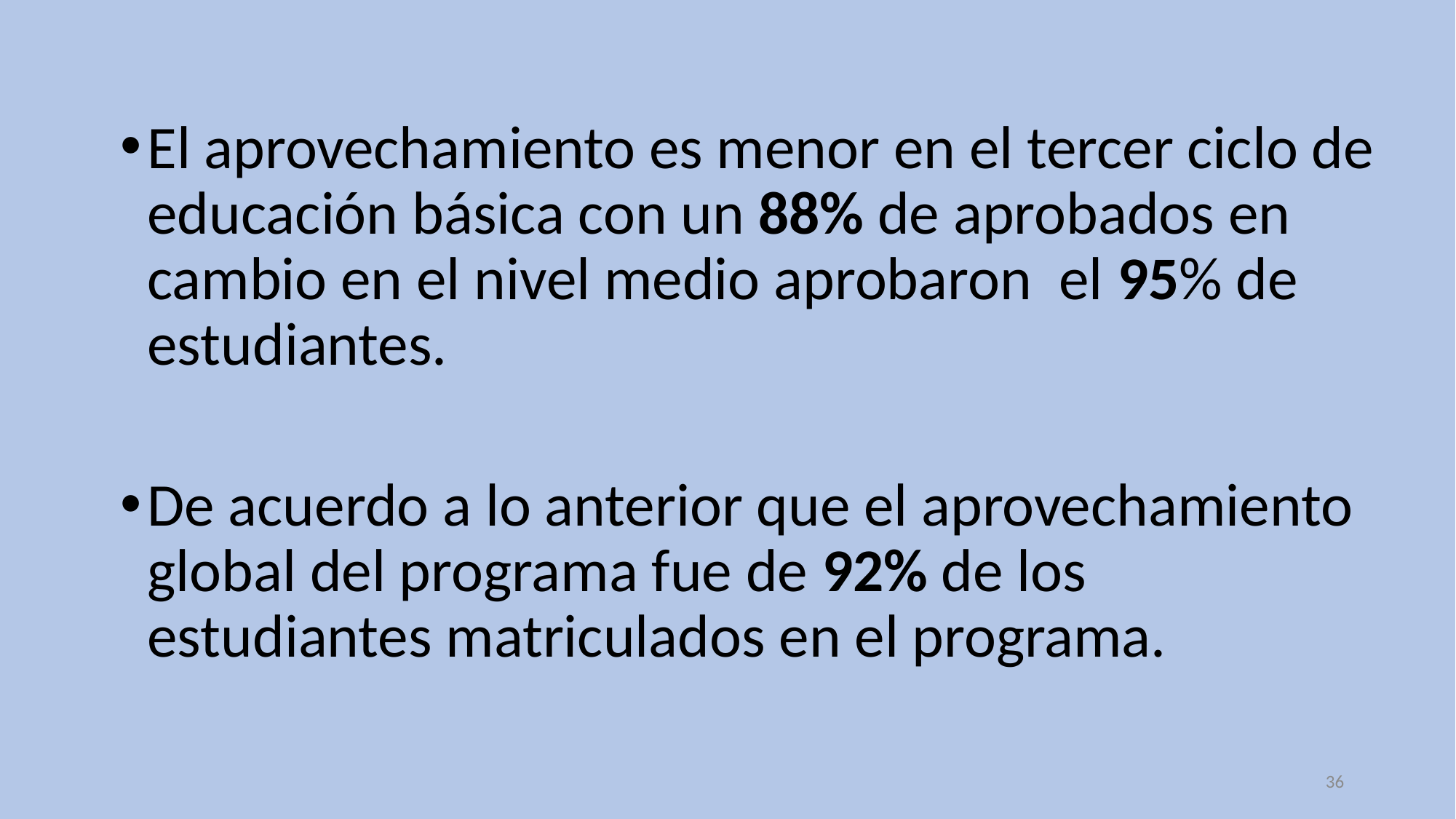

El aprovechamiento es menor en el tercer ciclo de educación básica con un 88% de aprobados en cambio en el nivel medio aprobaron  el 95% de estudiantes.

De acuerdo a lo anterior que el aprovechamiento global del programa fue de 92% de los estudiantes matriculados en el programa.

36